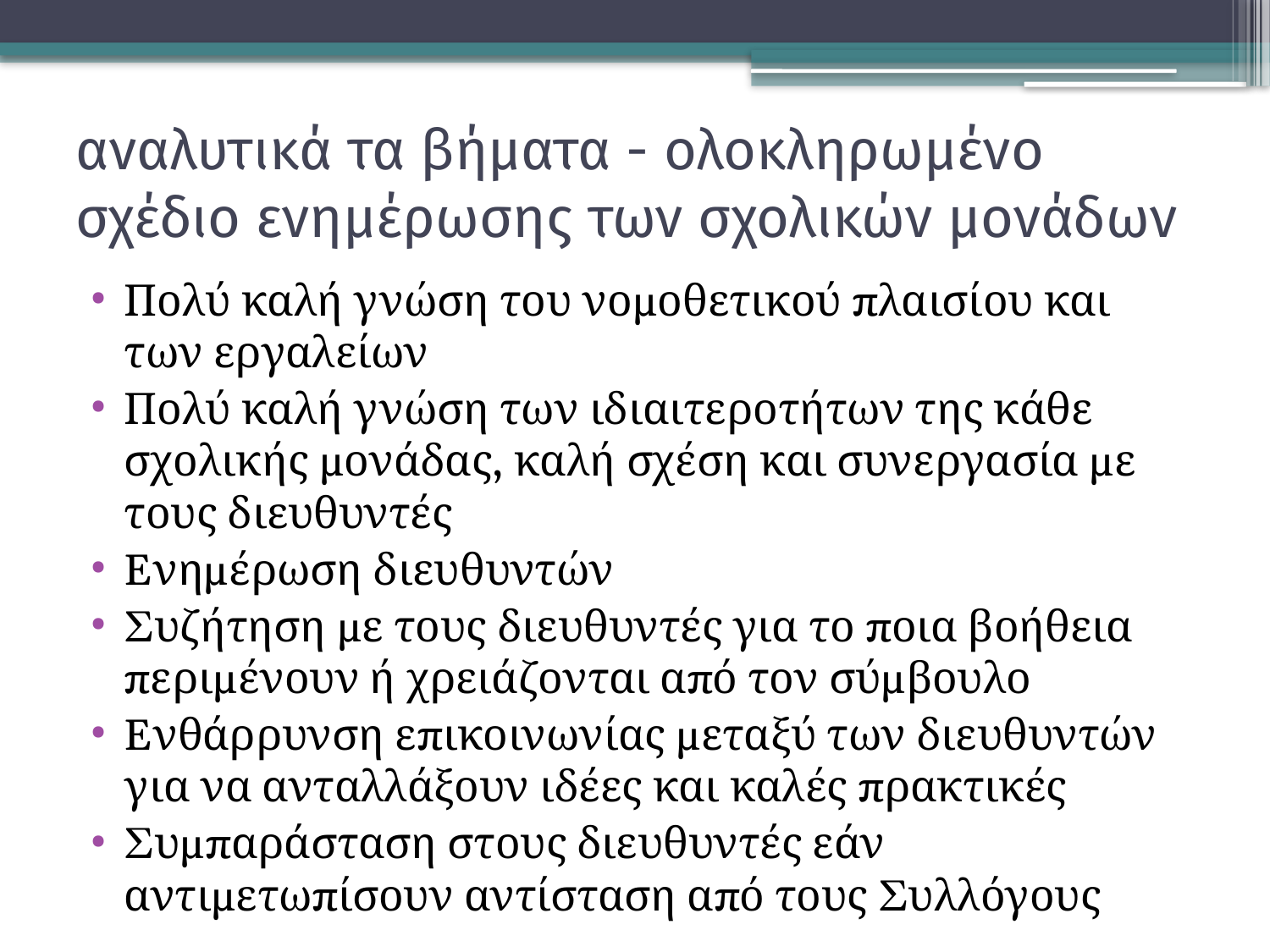

# αναλυτικά τα βήματα - ολοκληρωμένο σχέδιο ενημέρωσης των σχολικών μονάδων
Πολύ καλή γνώση του νομοθετικού πλαισίου και των εργαλείων
Πολύ καλή γνώση των ιδιαιτεροτήτων της κάθε σχολικής μονάδας, καλή σχέση και συνεργασία με τους διευθυντές
Ενημέρωση διευθυντών
Συζήτηση με τους διευθυντές για το ποια βοήθεια περιμένουν ή χρειάζονται από τον σύμβουλο
Ενθάρρυνση επικοινωνίας μεταξύ των διευθυντών για να ανταλλάξουν ιδέες και καλές πρακτικές
Συμπαράσταση στους διευθυντές εάν αντιμετωπίσουν αντίσταση από τους Συλλόγους